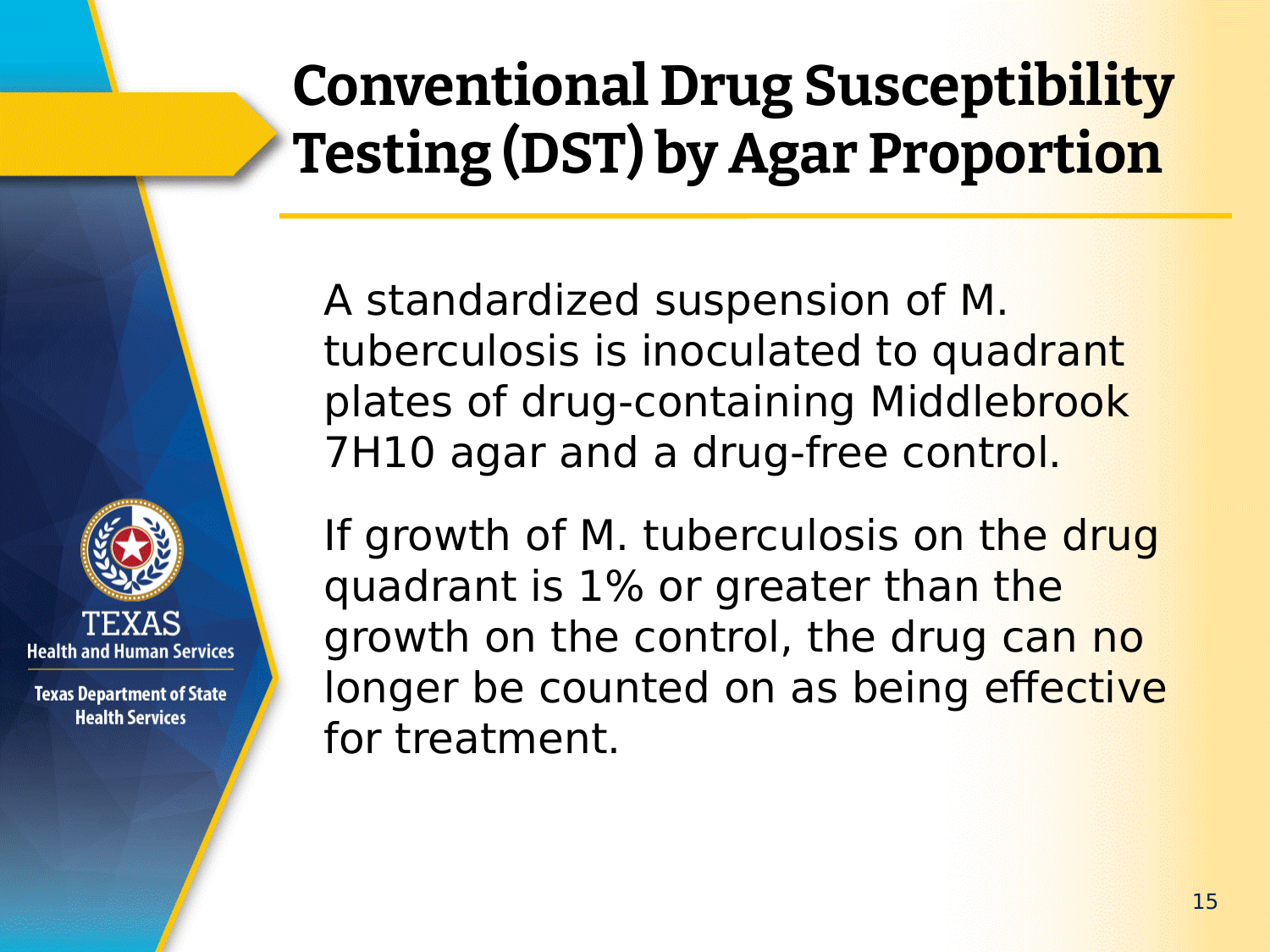

# Conventional Drug Susceptibility Testing (DST) by Agar Proportion
A standardized suspension of M. tuberculosis is inoculated to quadrant plates of drug-containing Middlebrook 7H10 agar and a drug-free control.
If growth of M. tuberculosis on the drug quadrant is 1% or greater than the growth on the control, the drug can no longer be counted on as being effective for treatment.

15